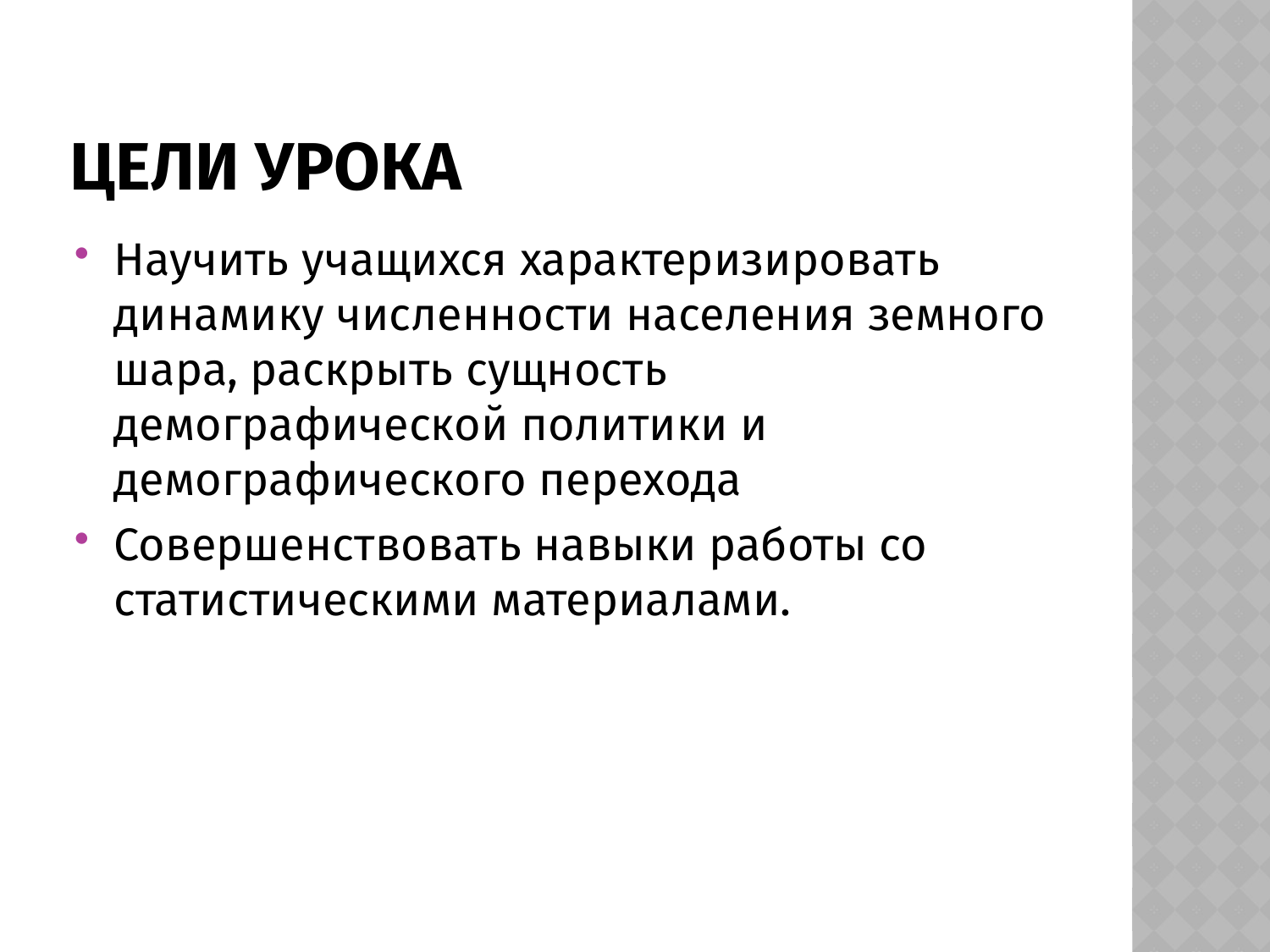

# Цели урока
Научить учащихся характеризировать динамику численности населения земного шара, раскрыть сущность демографической политики и демографического перехода
Совершенствовать навыки работы со статистическими материалами.